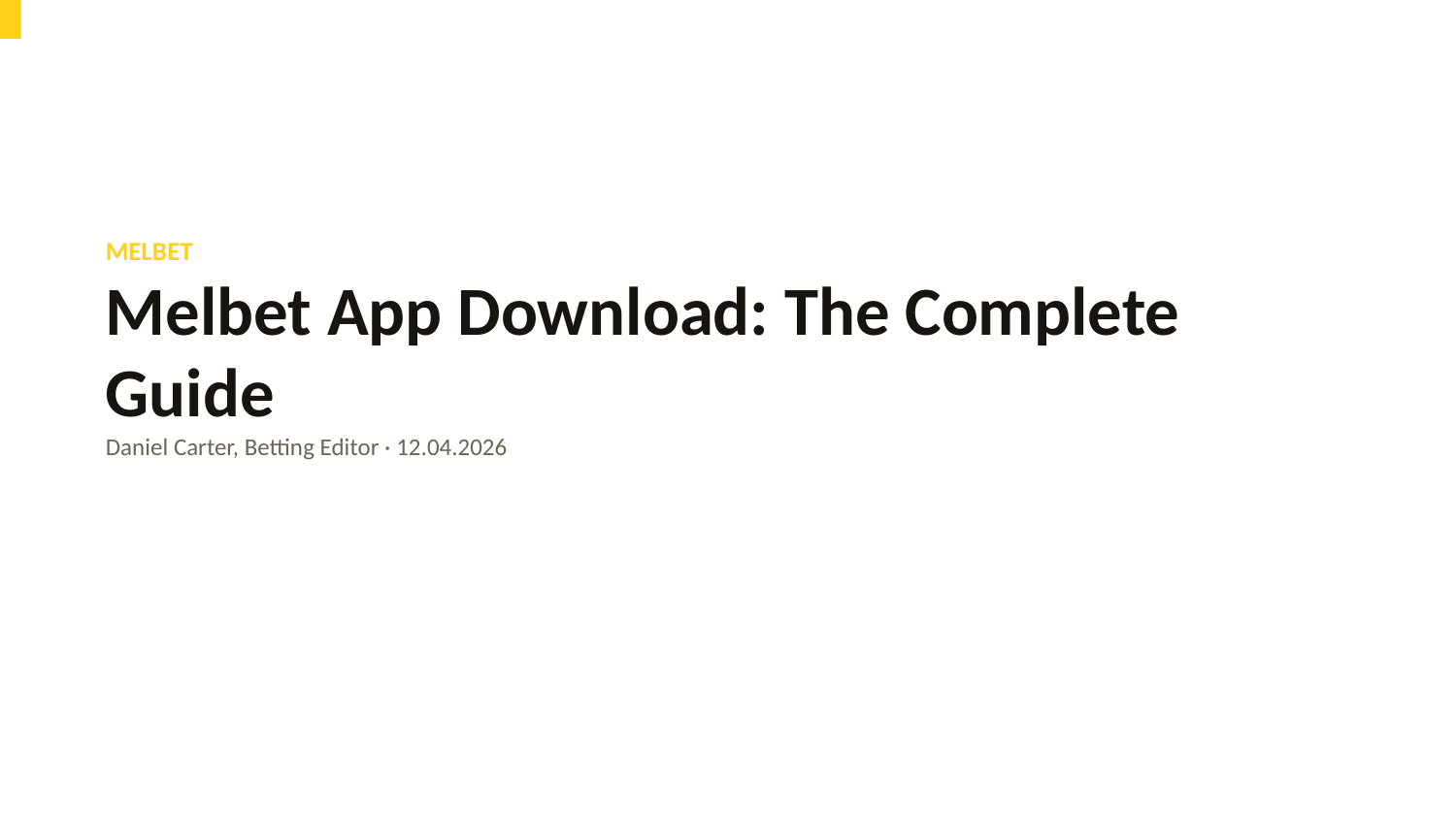

MELBET
Melbet App Download: The Complete Guide
Daniel Carter, Betting Editor · 12.04.2026